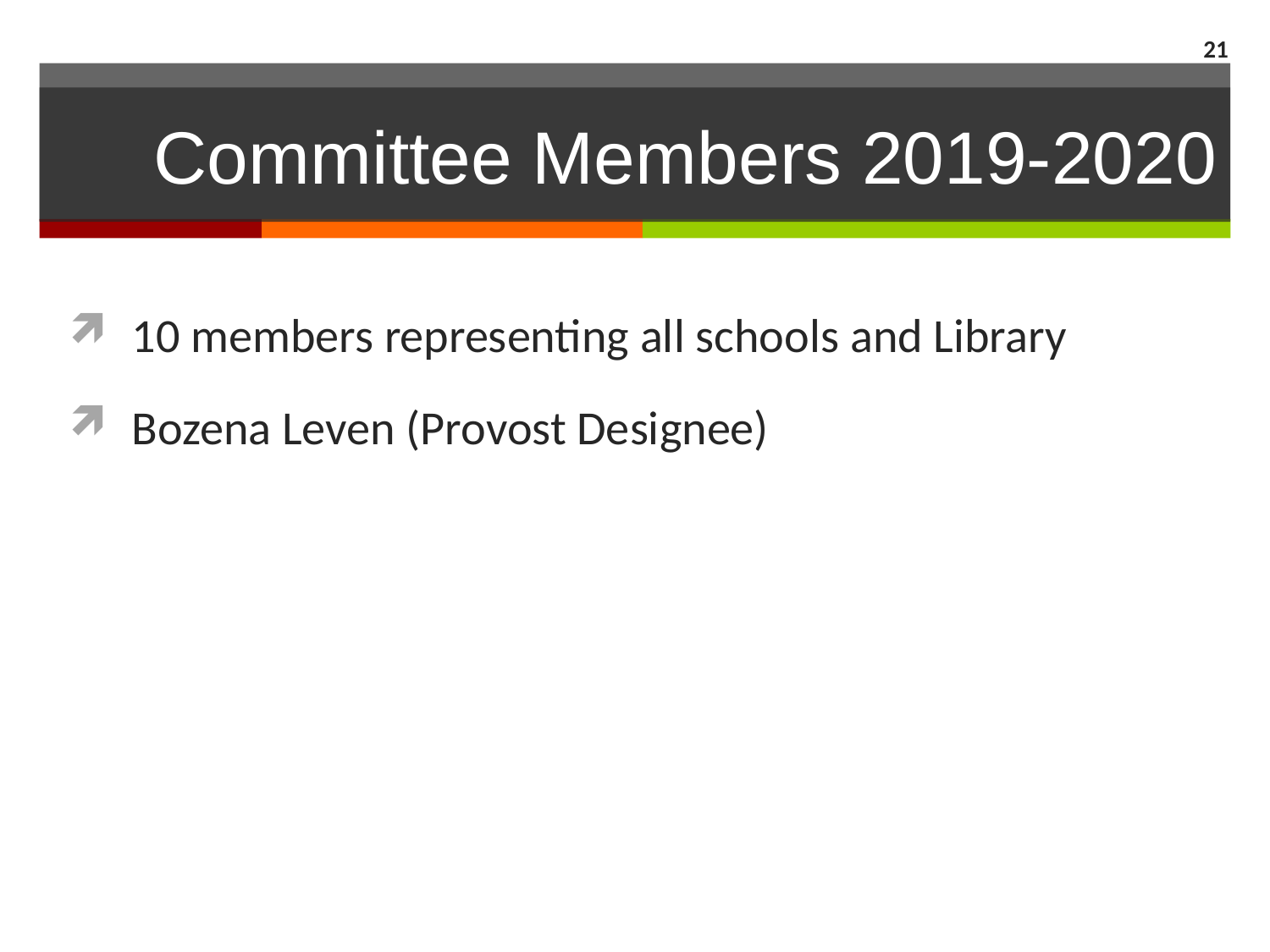

21
# Committee Members 2019-2020
10 members representing all schools and Library
Bozena Leven (Provost Designee)